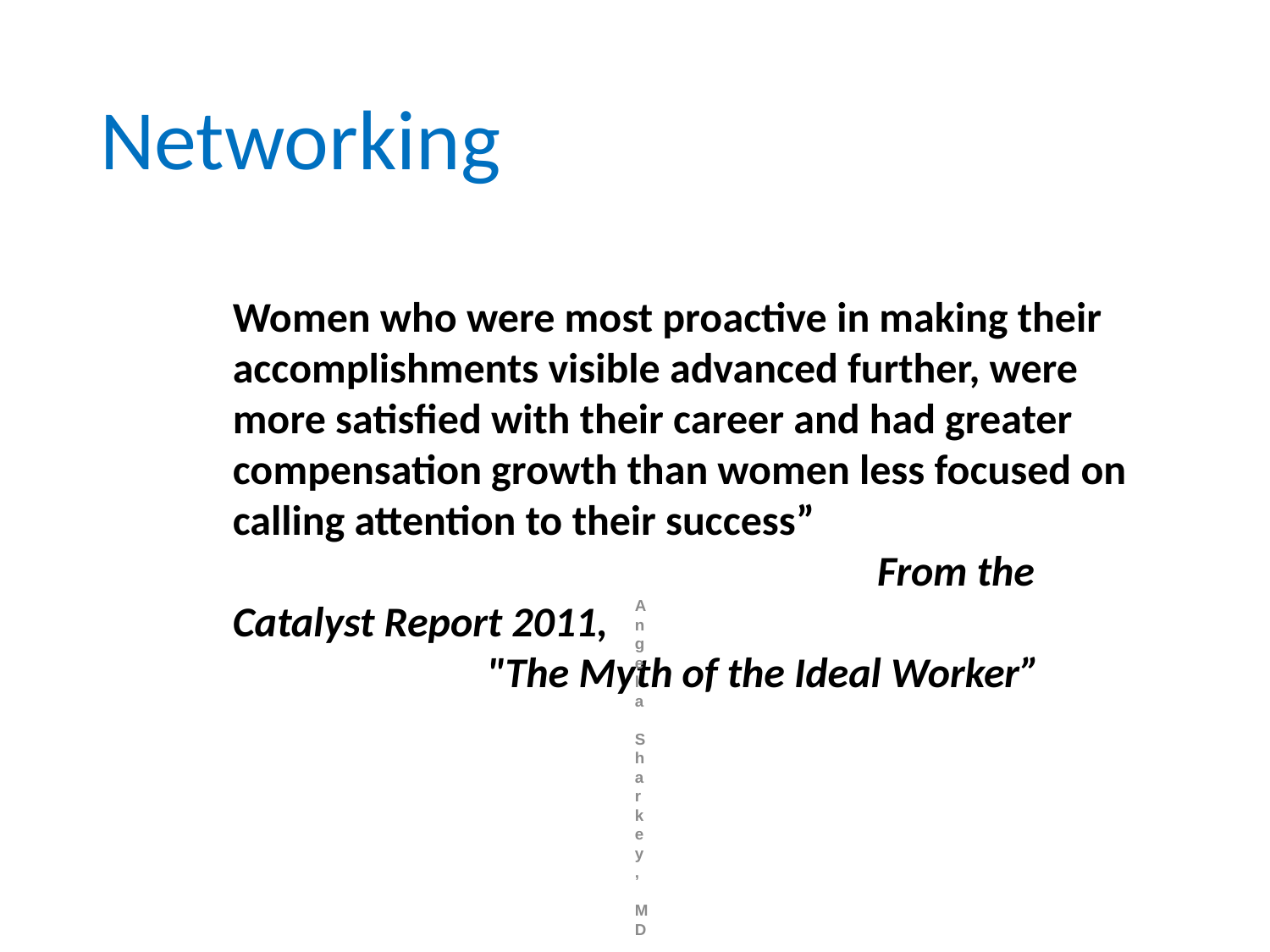

# Networking
Women who were most proactive in making their accomplishments visible advanced further, were more satisfied with their career and had greater compensation growth than women less focused on calling attention to their success”
					 From the Catalyst Report 2011, 						"The Myth of the Ideal Worker”
Angela Sharkey, MD